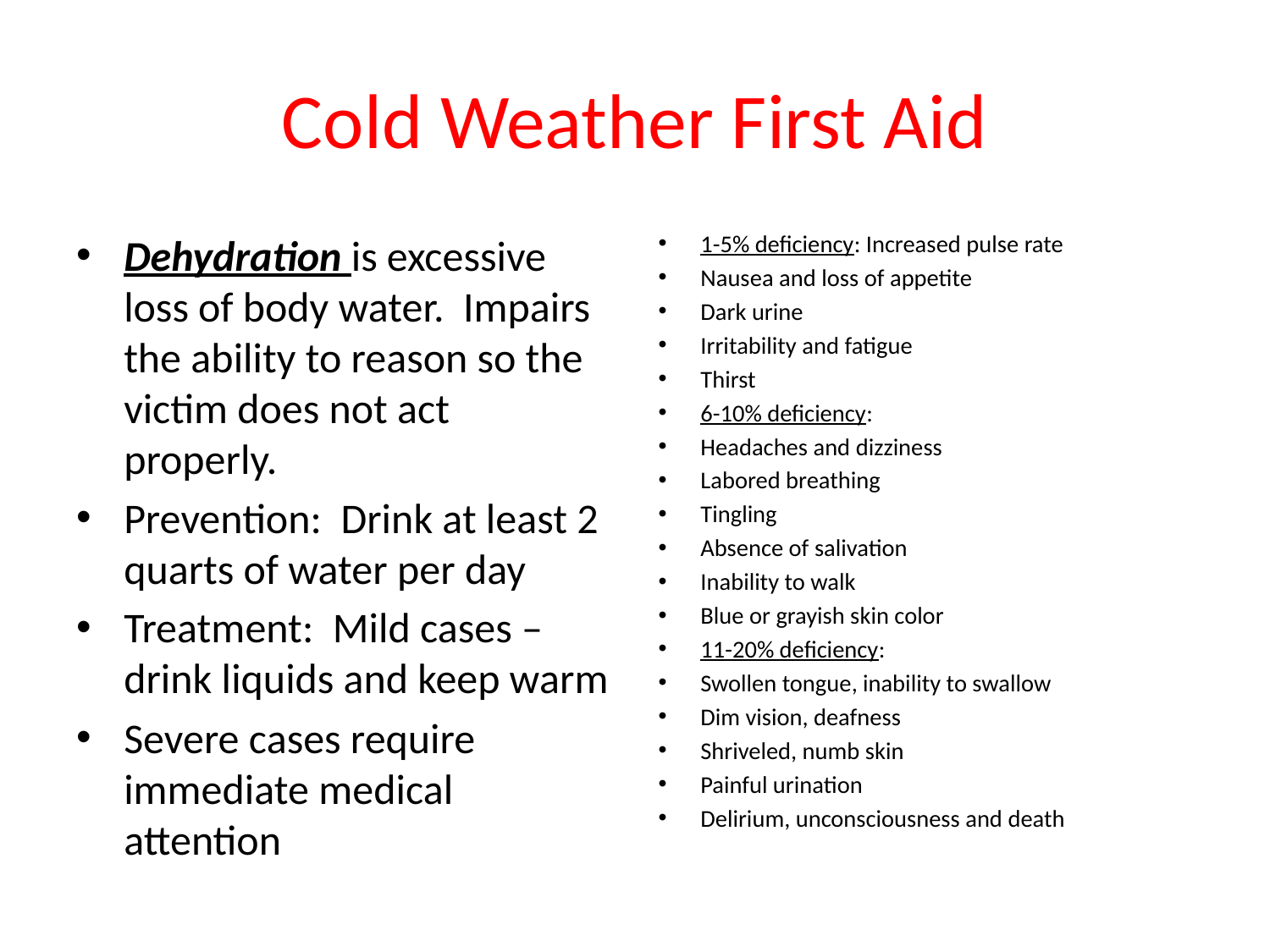

# Cold Weather First Aid
Dehydration is excessive loss of body water.  Impairs the ability to reason so the victim does not act properly.
Prevention:  Drink at least 2 quarts of water per day
Treatment:  Mild cases – drink liquids and keep warm
Severe cases require immediate medical attention
1-5% deficiency: Increased pulse rate
Nausea and loss of appetite
Dark urine
Irritability and fatigue
Thirst
6-10% deficiency:
Headaches and dizziness
Labored breathing
Tingling
Absence of salivation
Inability to walk
Blue or grayish skin color
11-20% deficiency:
Swollen tongue, inability to swallow
Dim vision, deafness
Shriveled, numb skin
Painful urination
Delirium, unconsciousness and death